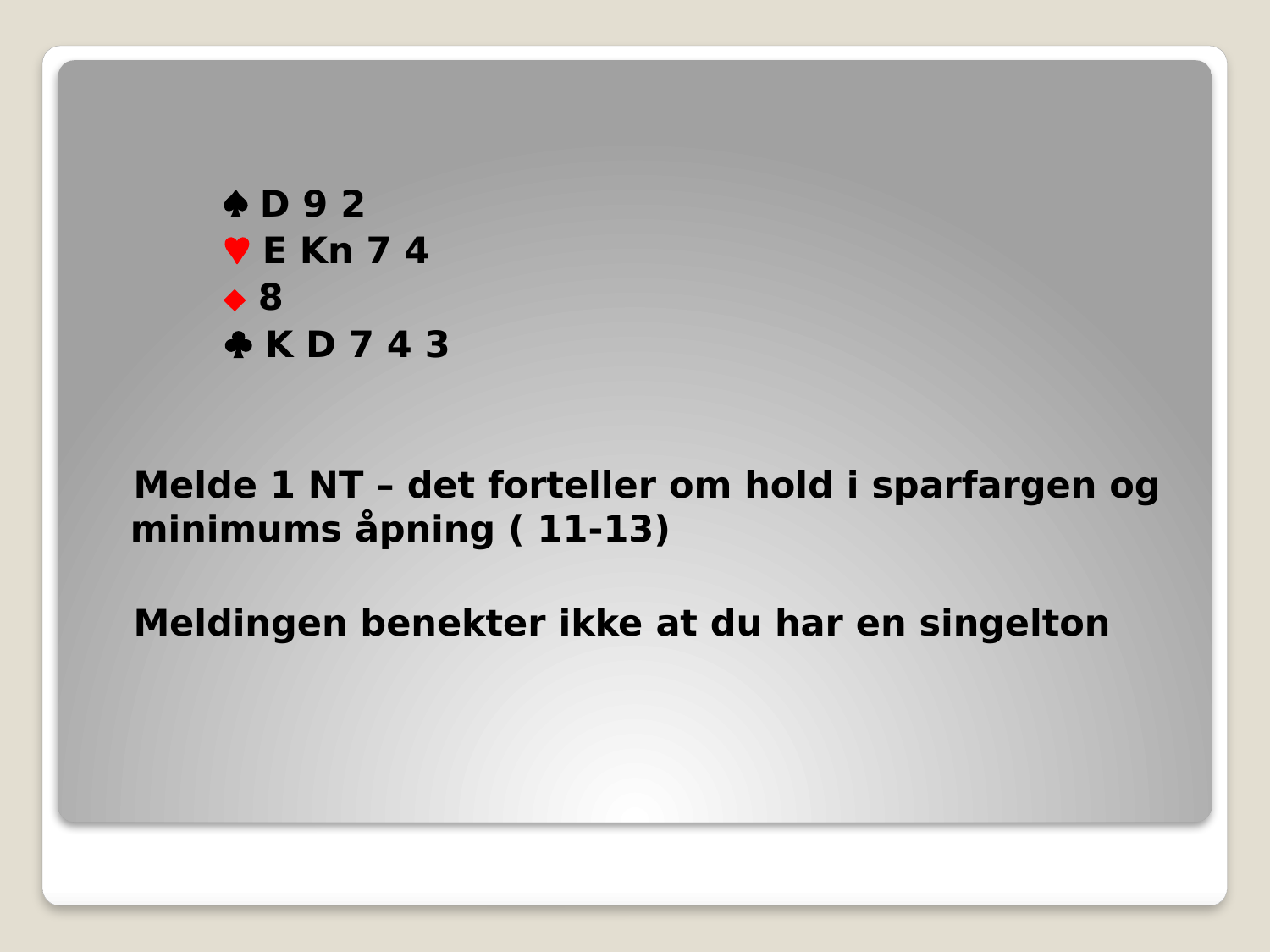

♠ D 9 2
				♥ E Kn 7 4
				♦ 8
				♣ K D 7 4 3

   Melde 1 NT – det forteller om hold i sparfargen og minimums åpning ( 11-13)

   Meldingen benekter ikke at du har en singelton
#